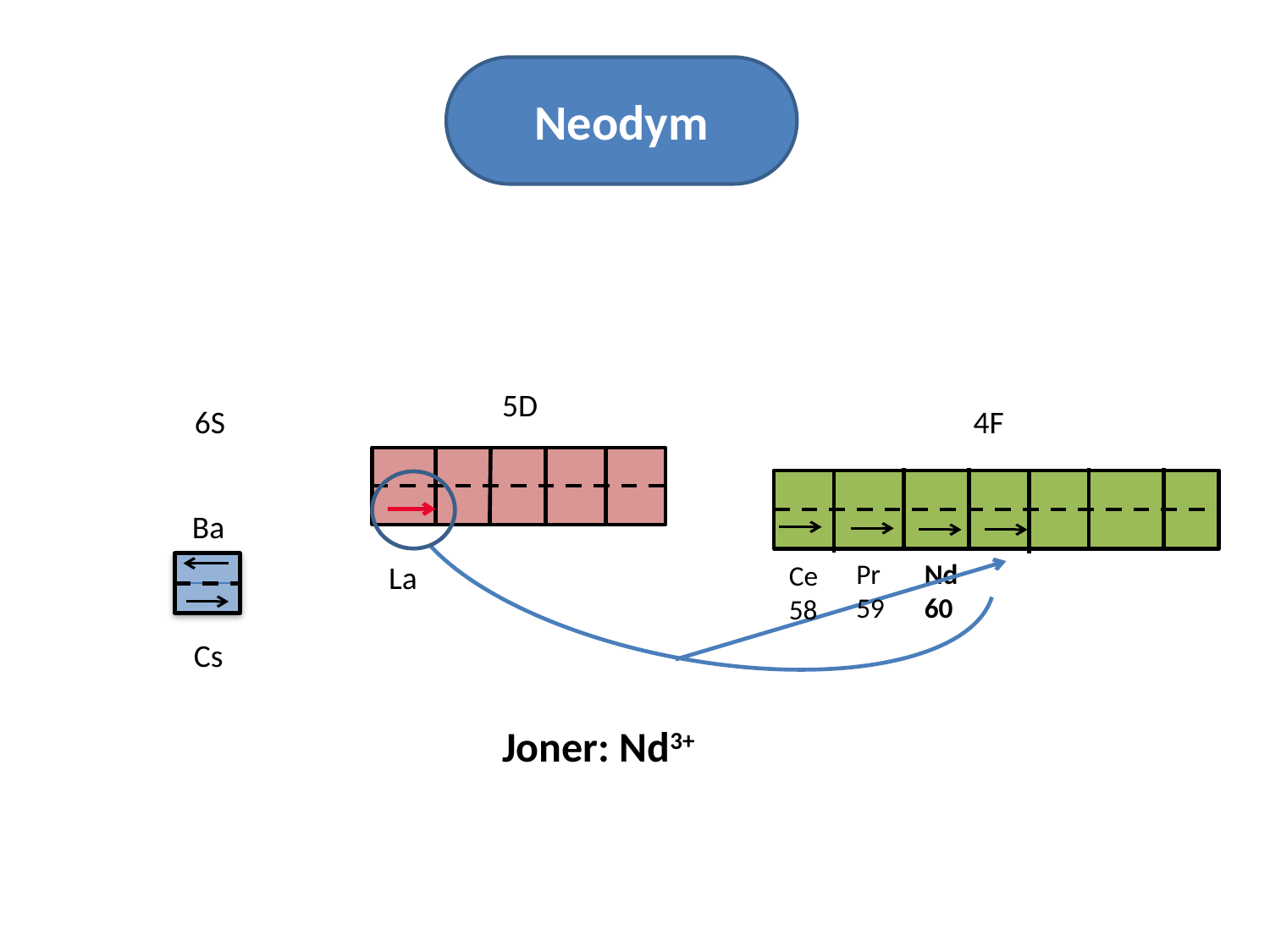

Neodym
5D
6S
4F

Ba
La
Pr59
Nd60

Ce58
Cs
Joner: Nd3+